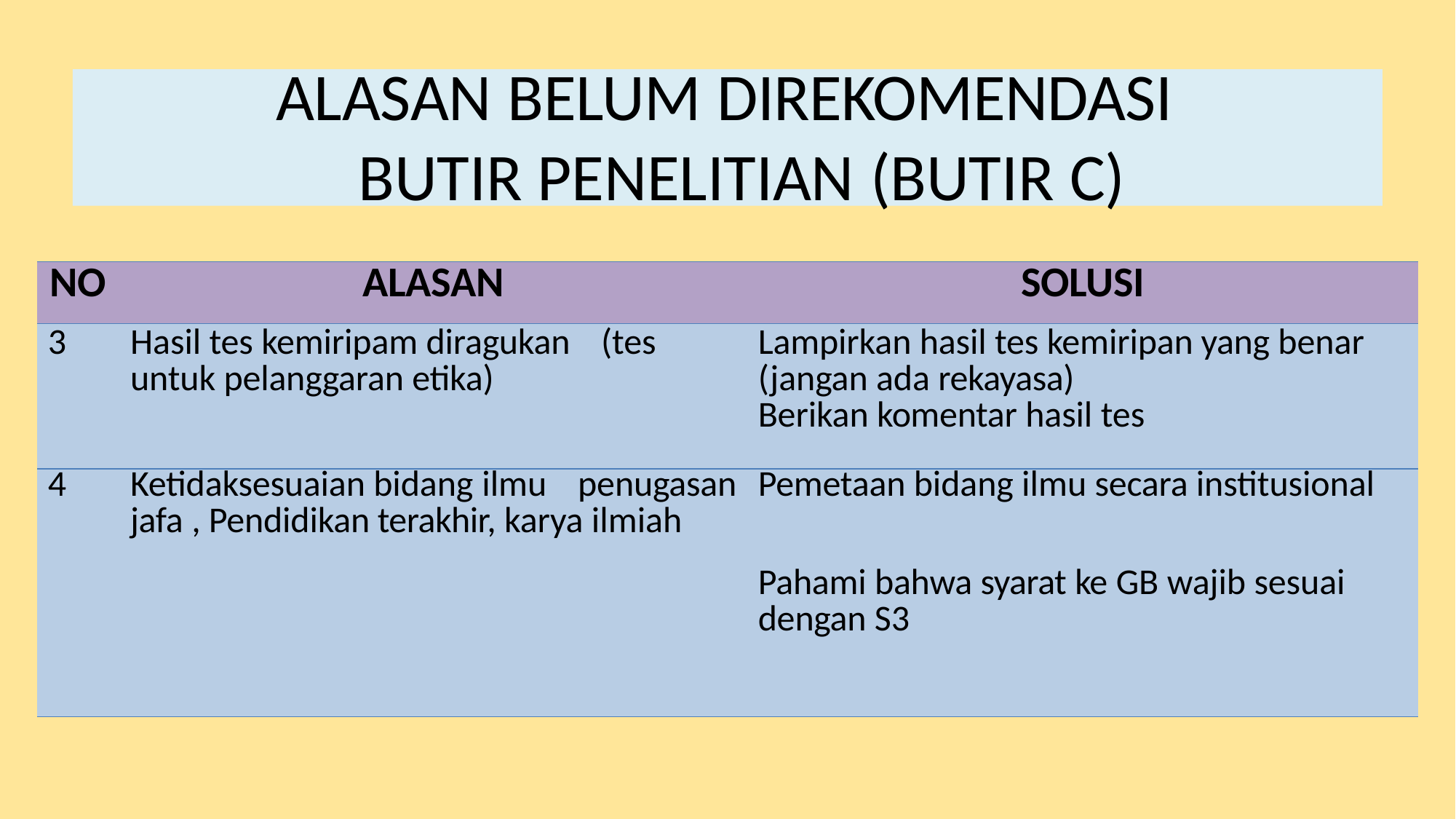

# ALASAN BELUM DIREKOMENDASI  BUTIR PENELITIAN (BUTIR C)

| NO | ALASAN | SOLUSI |
| --- | --- | --- |
| 3 | Hasil tes kemiripam diragukan (tes untuk pelanggaran etika) | Lampirkan hasil tes kemiripan yang benar (jangan ada rekayasa) Berikan komentar hasil tes |
| 4 | Ketidaksesuaian bidang ilmu penugasan jafa , Pendidikan terakhir, karya ilmiah | Pemetaan bidang ilmu secara institusional |
|  |  | Pahami bahwa syarat ke GB wajib sesuai dengan S3 |